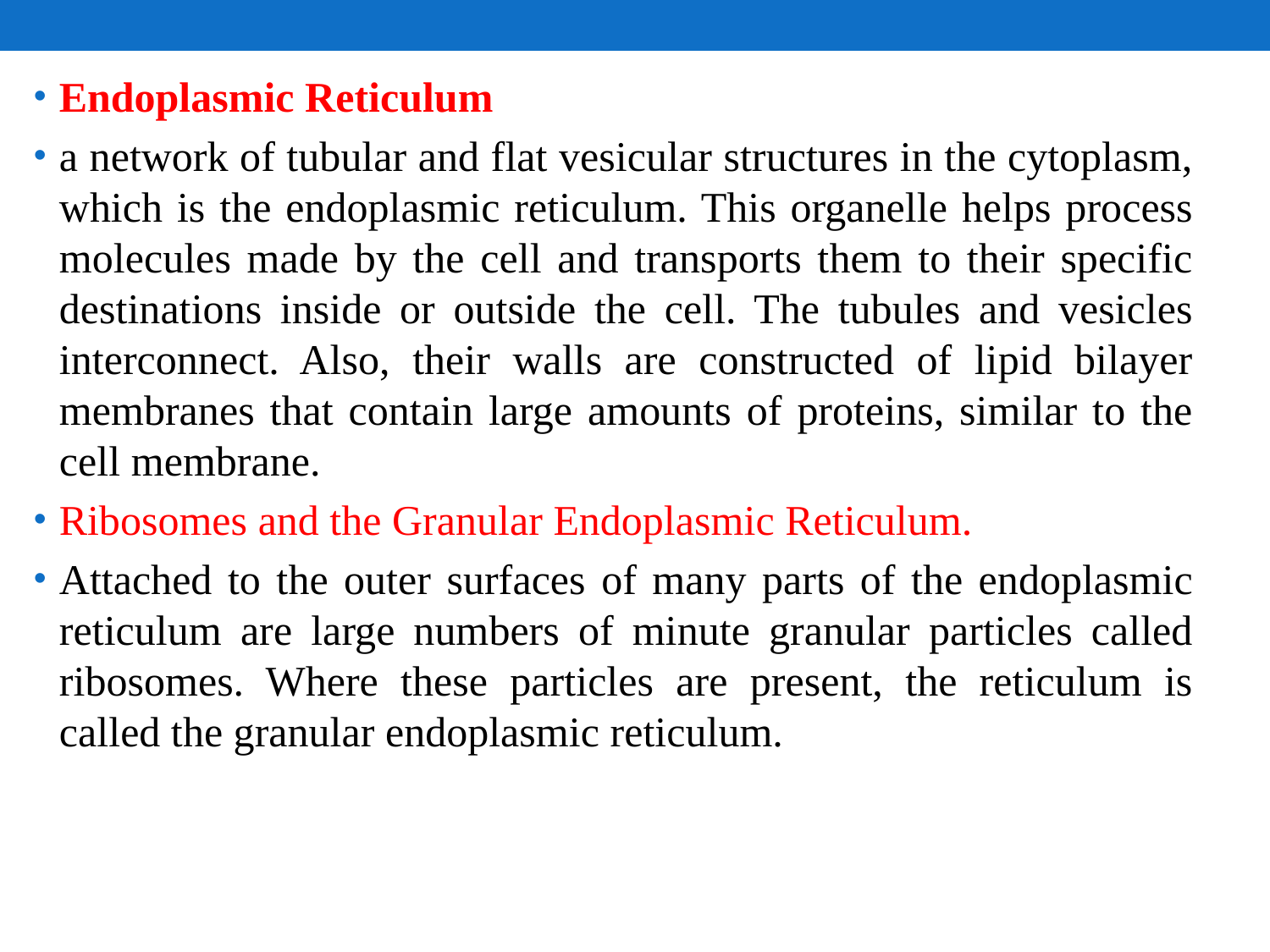

Endoplasmic Reticulum
a network of tubular and flat vesicular structures in the cytoplasm, which is the endoplasmic reticulum. This organelle helps process molecules made by the cell and transports them to their specific destinations inside or outside the cell. The tubules and vesicles interconnect. Also, their walls are constructed of lipid bilayer membranes that contain large amounts of proteins, similar to the cell membrane.
Ribosomes and the Granular Endoplasmic Reticulum.
Attached to the outer surfaces of many parts of the endoplasmic reticulum are large numbers of minute granular particles called ribosomes. Where these particles are present, the reticulum is called the granular endoplasmic reticulum.